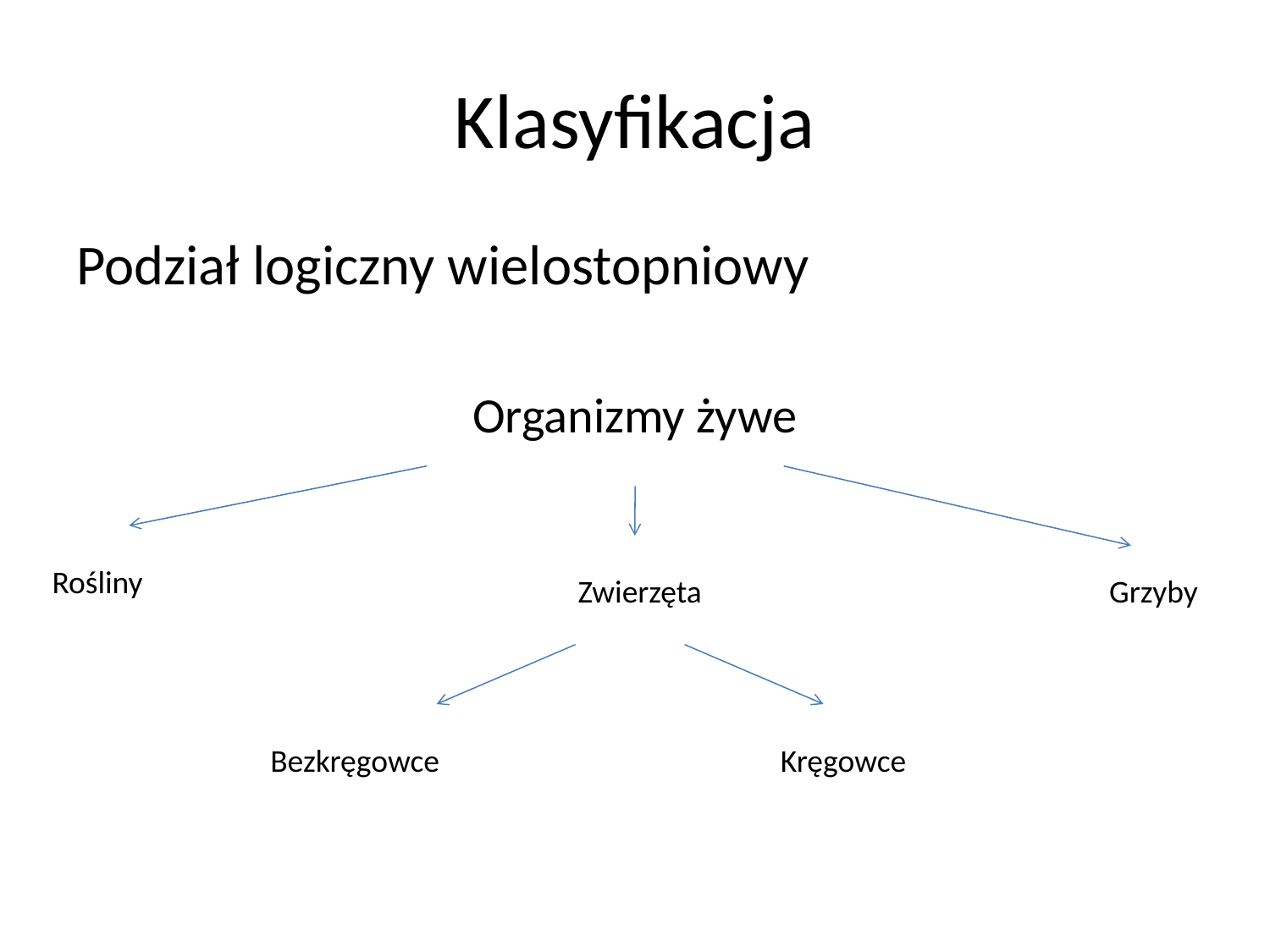

# Klasyfikacja
Podział logiczny wielostopniowy
Organizmy żywe
Rośliny
Zwierzęta
Grzyby
Bezkręgowce
Kręgowce